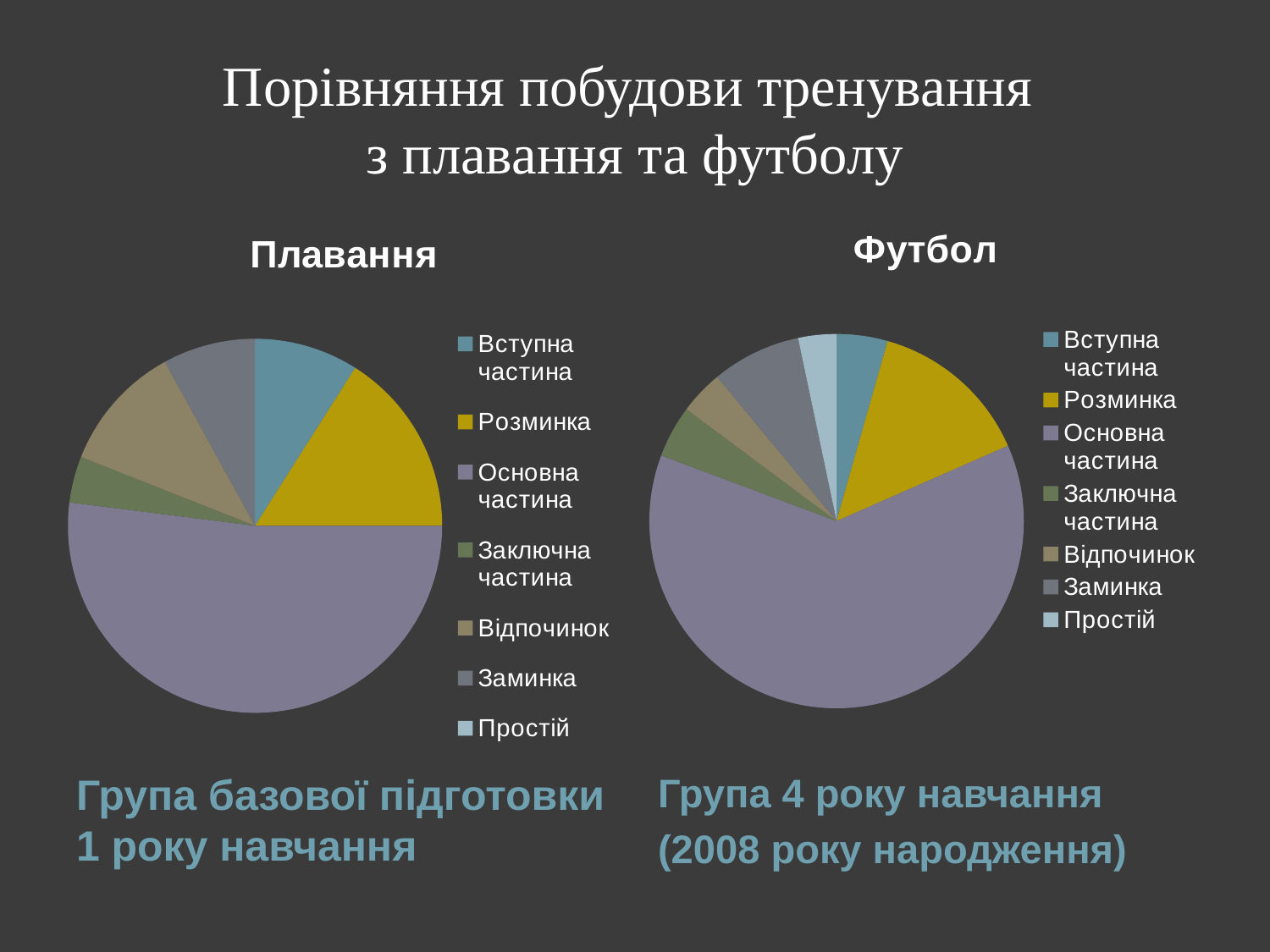

# Порівняння побудови тренування з плавання та футболу

### Chart:

| Category | Футбол |
|---|---|
| Вступна частина | 4.4 |
| Розминка | 14.0 |
| Основна частина | 62.3 |
| Заключна частина | 4.5 |
| Відпочинок | 3.8 |
| Заминка | 7.7 |
| Простій | 3.3 |

### Chart:

| Category | Плавання |
|---|---|
| Вступна частина | 9.0 |
| Розминка | 16.0 |
| Основна частина | 52.0 |
| Заключна частина | 4.0 |
| Відпочинок | 11.0 |
| Заминка | 8.0 |
| Простій | 0.0 |
Група базової підготовки 1 року навчання
Група 4 року навчання
(2008 року народження)